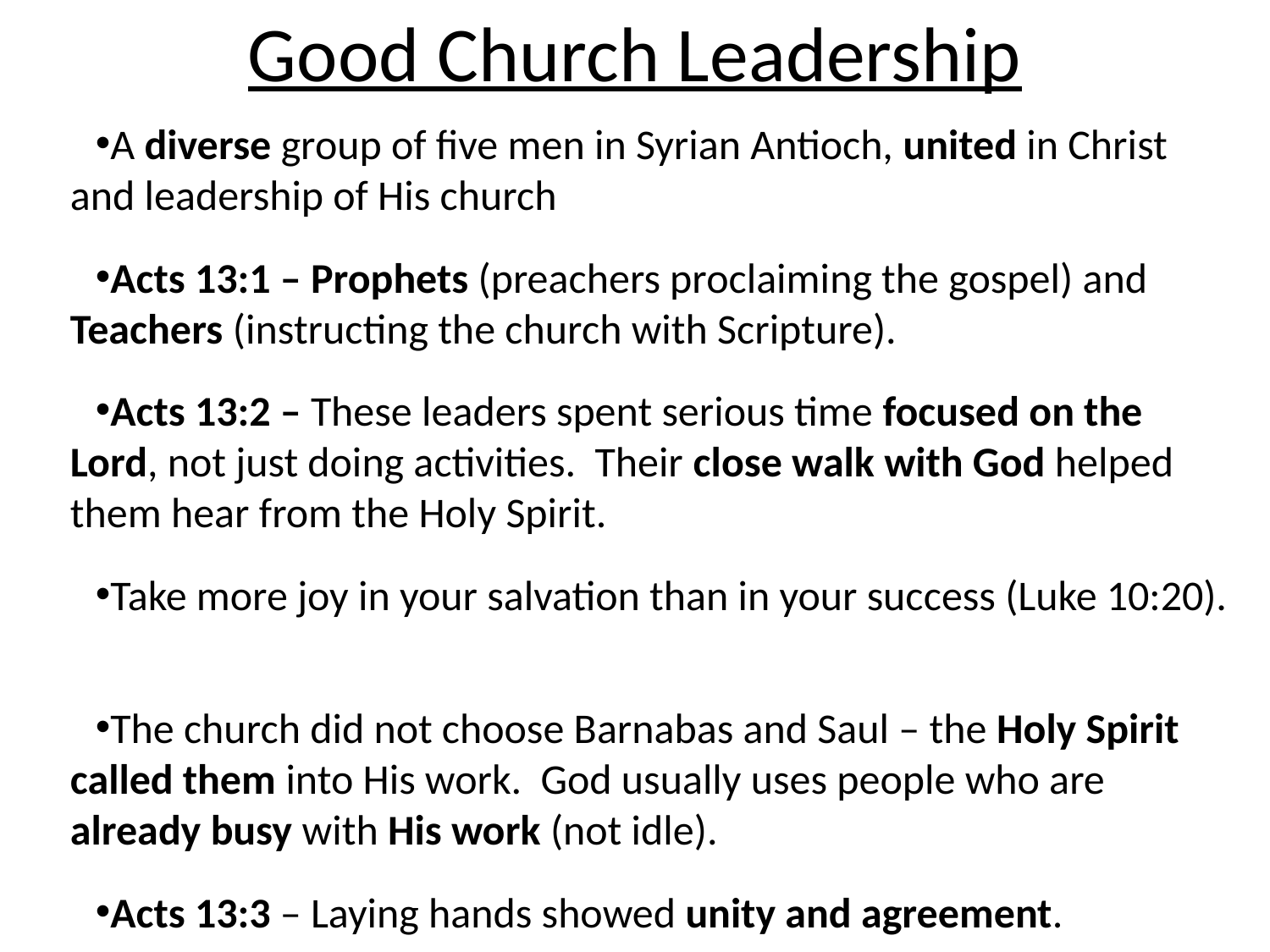

# Good Church Leadership
A diverse group of five men in Syrian Antioch, united in Christ and leadership of His church
Acts 13:1 – Prophets (preachers proclaiming the gospel) and Teachers (instructing the church with Scripture).
Acts 13:2 – These leaders spent serious time focused on the Lord, not just doing activities.  Their close walk with God helped them hear from the Holy Spirit.
Take more joy in your salvation than in your success (Luke 10:20).
The church did not choose Barnabas and Saul – the Holy Spirit called them into His work.  God usually uses people who are already busy with His work (not idle).
Acts 13:3 – Laying hands showed unity and agreement.